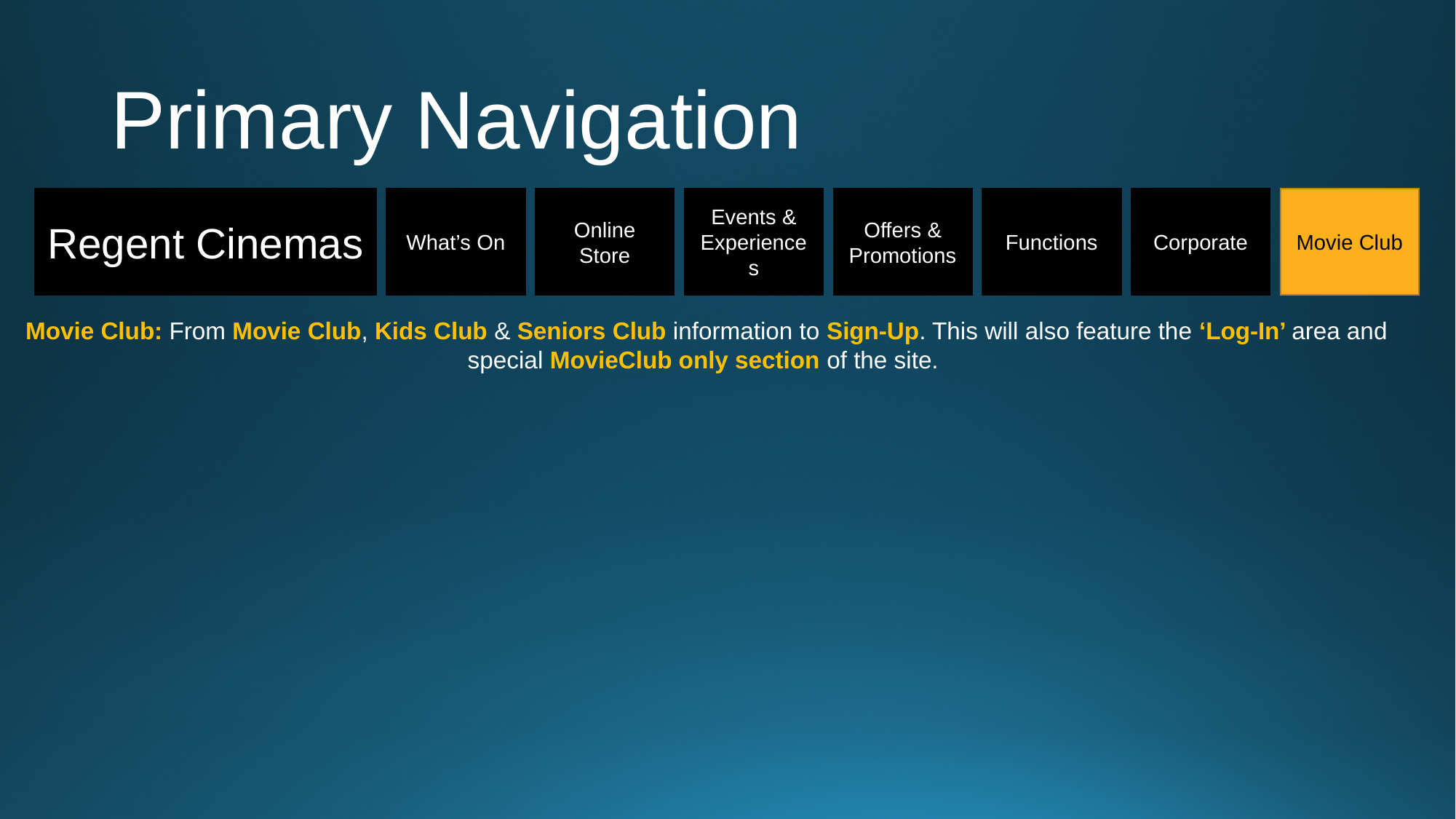

# Primary Navigation
Regent Cinemas
What’s On
Online Store
Events & Experiences
Offers & Promotions
Functions
Corporate
Movie Club
Movie Club: From Movie Club, Kids Club & Seniors Club information to Sign-Up. This will also feature the ‘Log-In’ area and special MovieClub only section of the site.